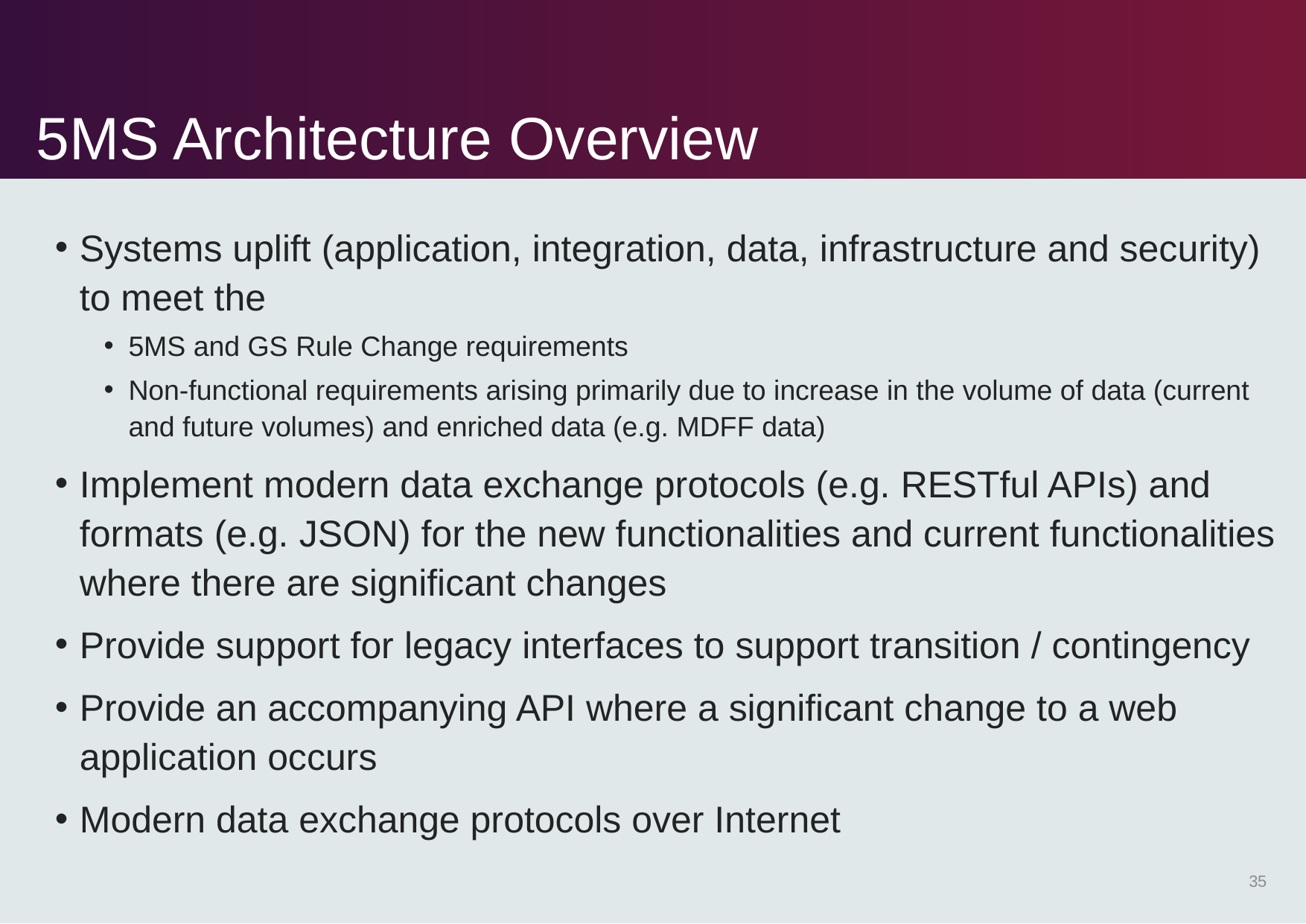

# 5MS Architecture Overview
Systems uplift (application, integration, data, infrastructure and security) to meet the
5MS and GS Rule Change requirements
Non-functional requirements arising primarily due to increase in the volume of data (current and future volumes) and enriched data (e.g. MDFF data)
Implement modern data exchange protocols (e.g. RESTful APIs) and formats (e.g. JSON) for the new functionalities and current functionalities where there are significant changes
Provide support for legacy interfaces to support transition / contingency
Provide an accompanying API where a significant change to a web application occurs
Modern data exchange protocols over Internet

35